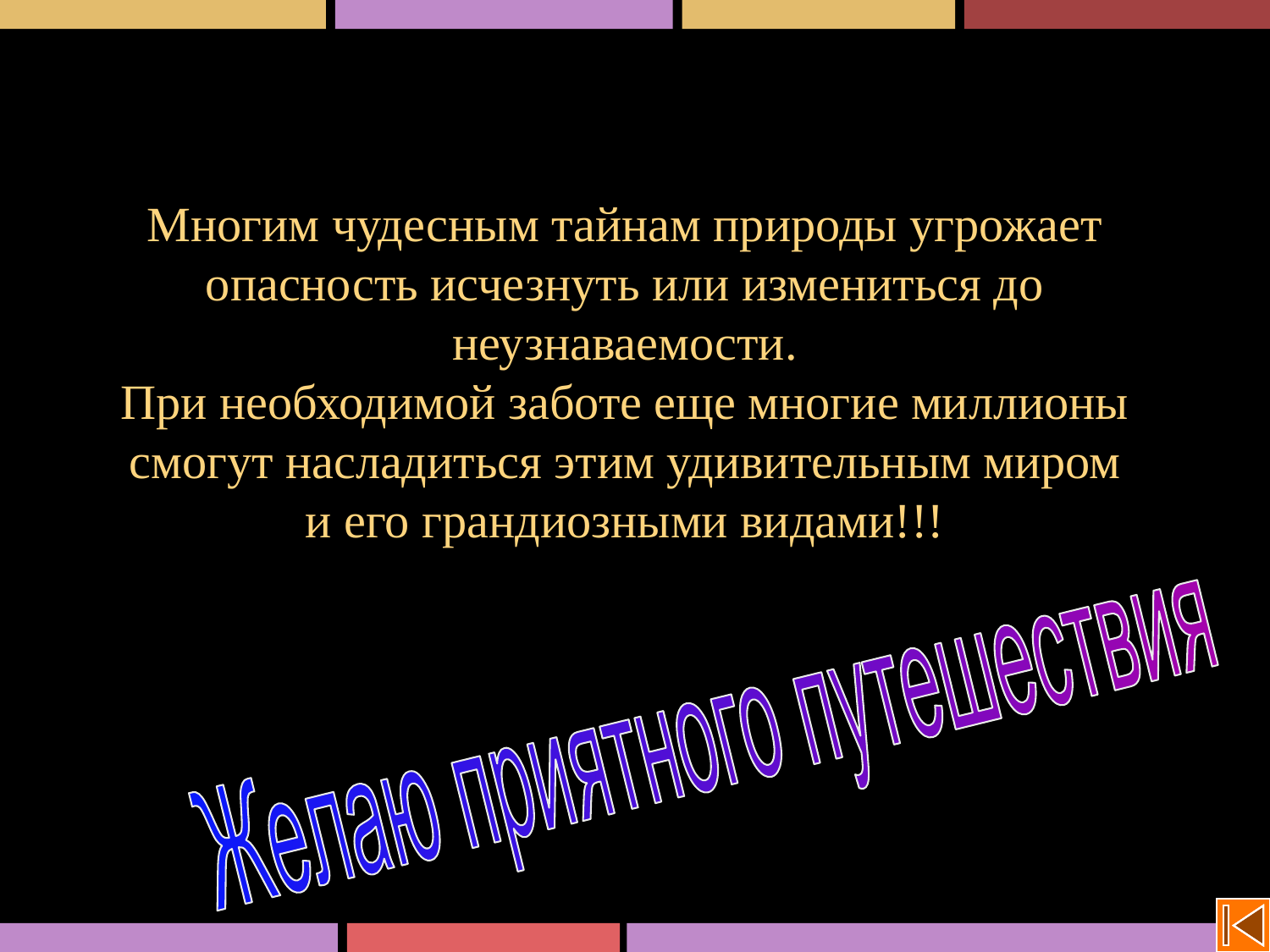

Многим чудесным тайнам природы угрожает опасность исчезнуть или измениться до неузнаваемости.
При необходимой заботе еще многие миллионы
смогут насладиться этим удивительным миром
и его грандиозными видами!!!